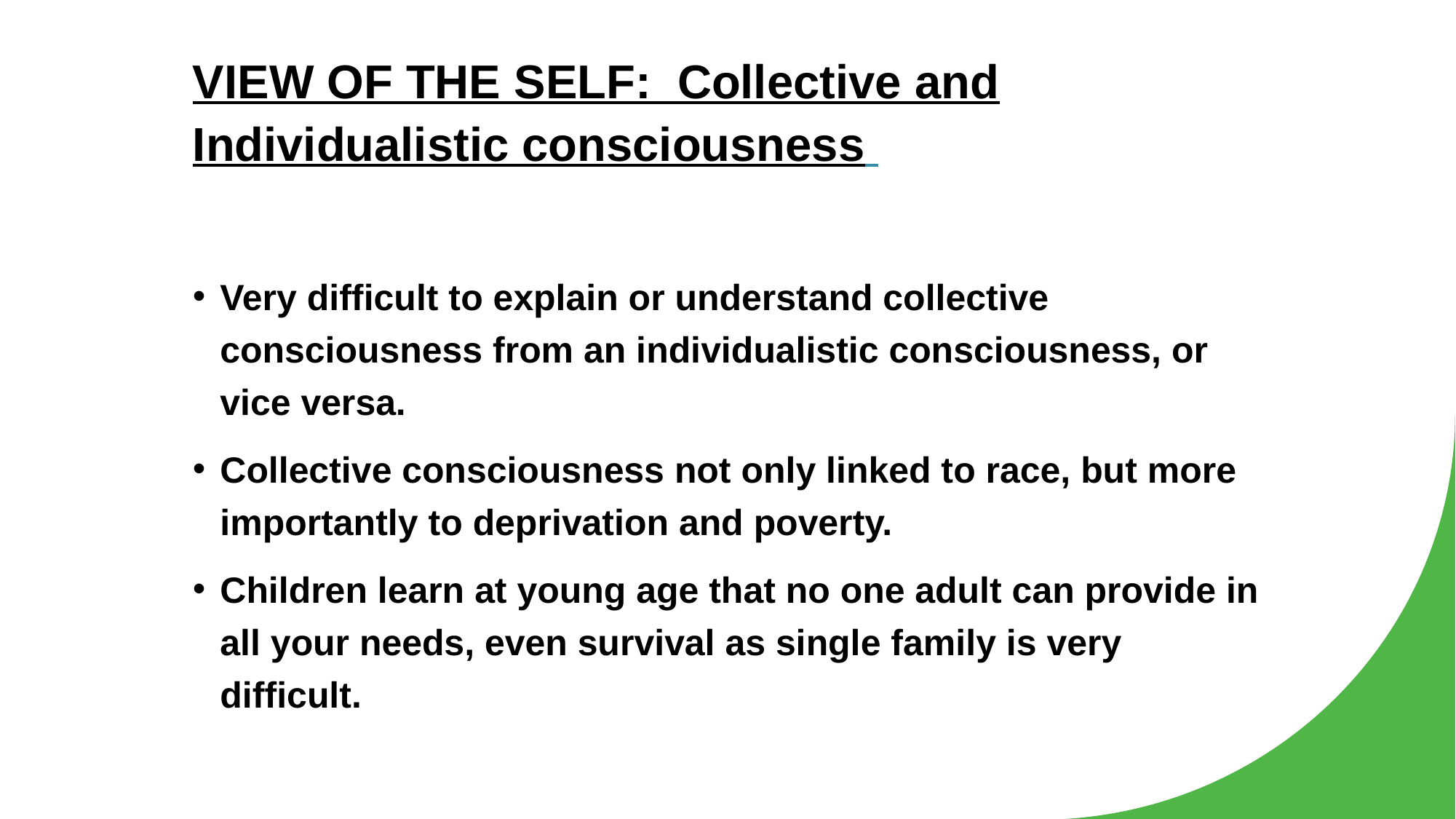

# VIEW OF THE SELF:  Collective and Individualistic consciousness
Very difficult to explain or understand collective consciousness from an individualistic consciousness, or vice versa.
Collective consciousness not only linked to race, but more importantly to deprivation and poverty.
Children learn at young age that no one adult can provide in all your needs, even survival as single family is very difficult.